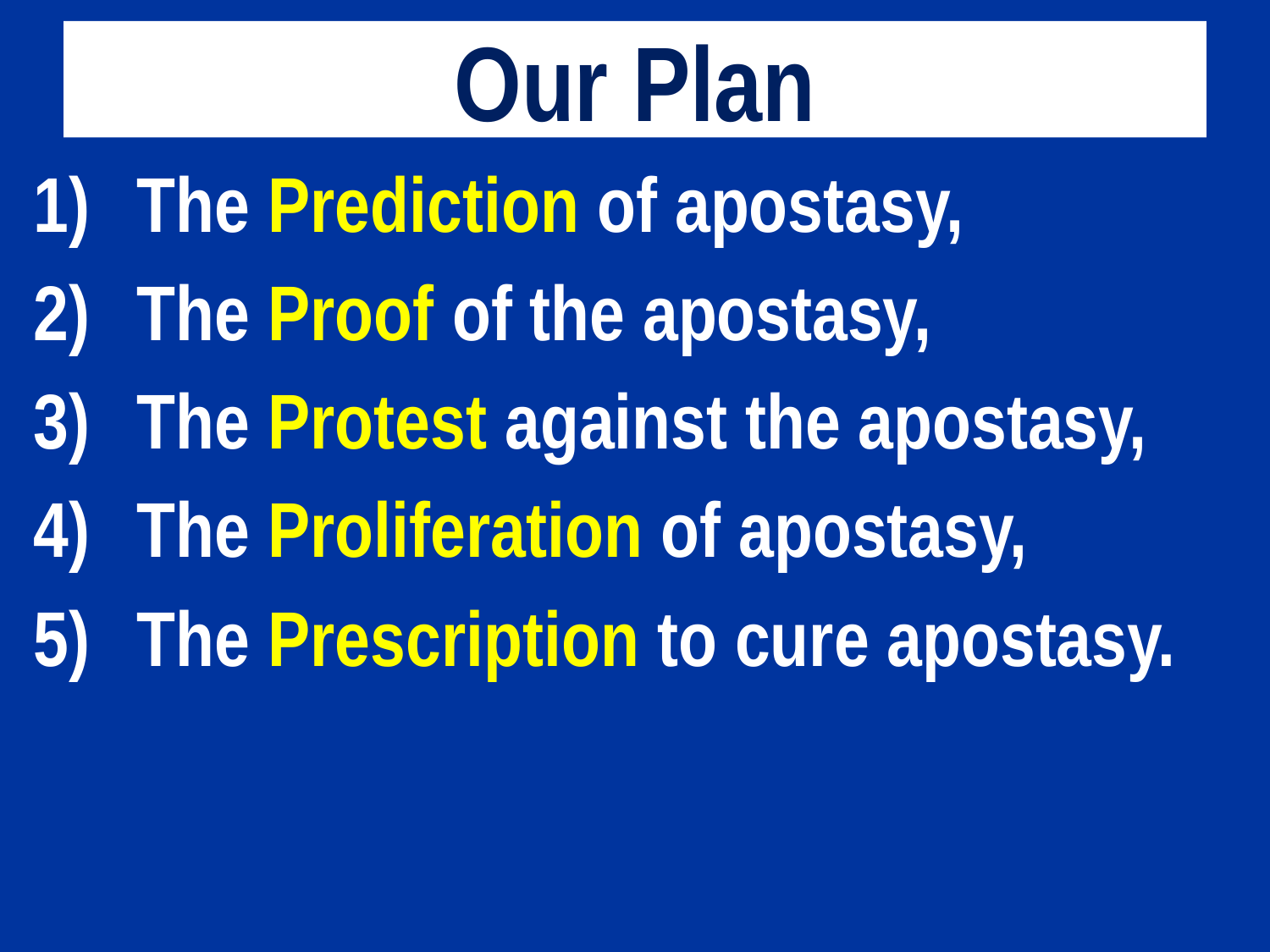

# Our Plan
The Prediction of apostasy,
The Proof of the apostasy,
The Protest against the apostasy,
The Proliferation of apostasy,
The Prescription to cure apostasy.